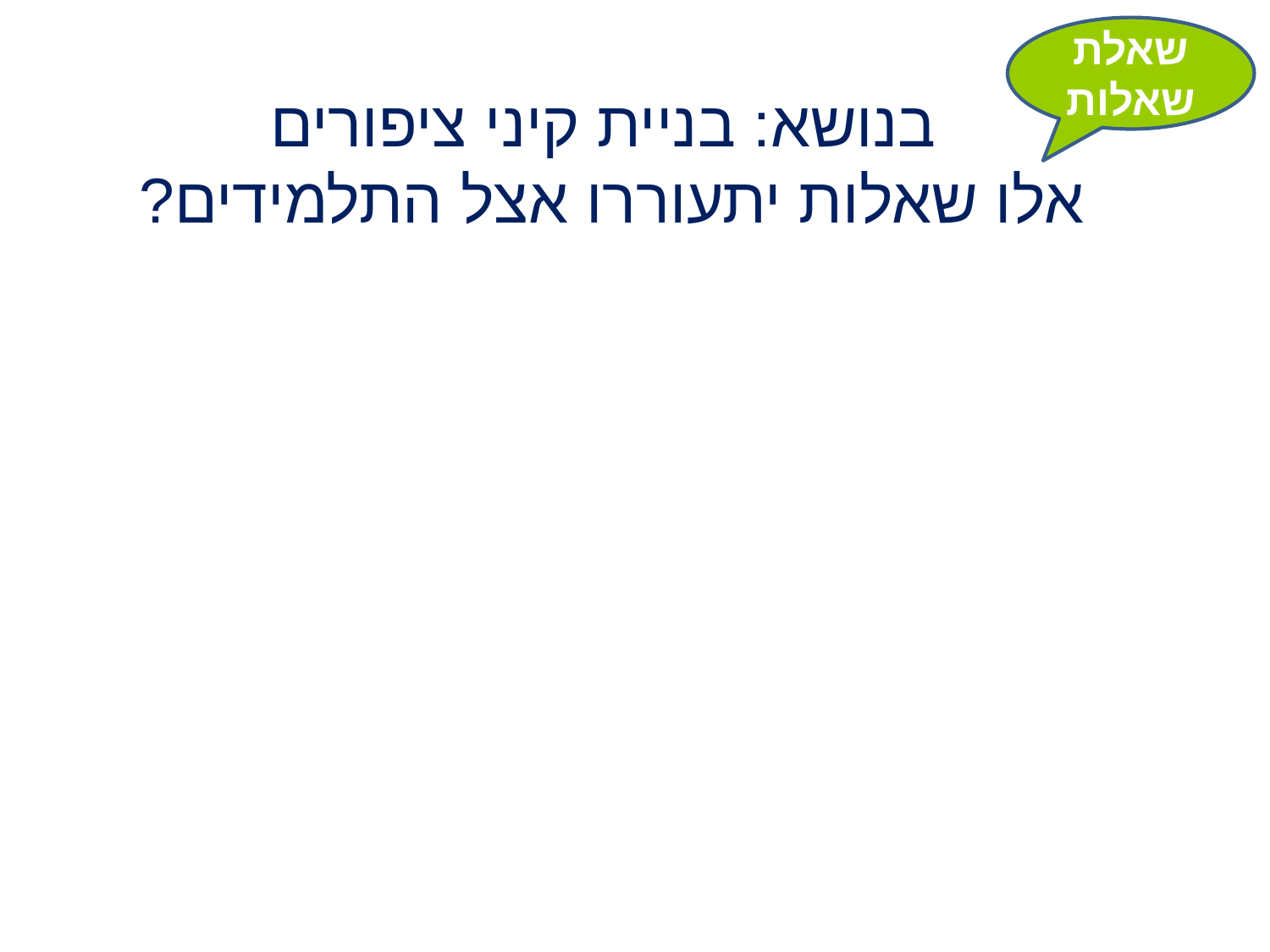

שאלת שאלות
# בנושא: בניית קיני ציפורים אלו שאלות יתעוררו אצל התלמידים?